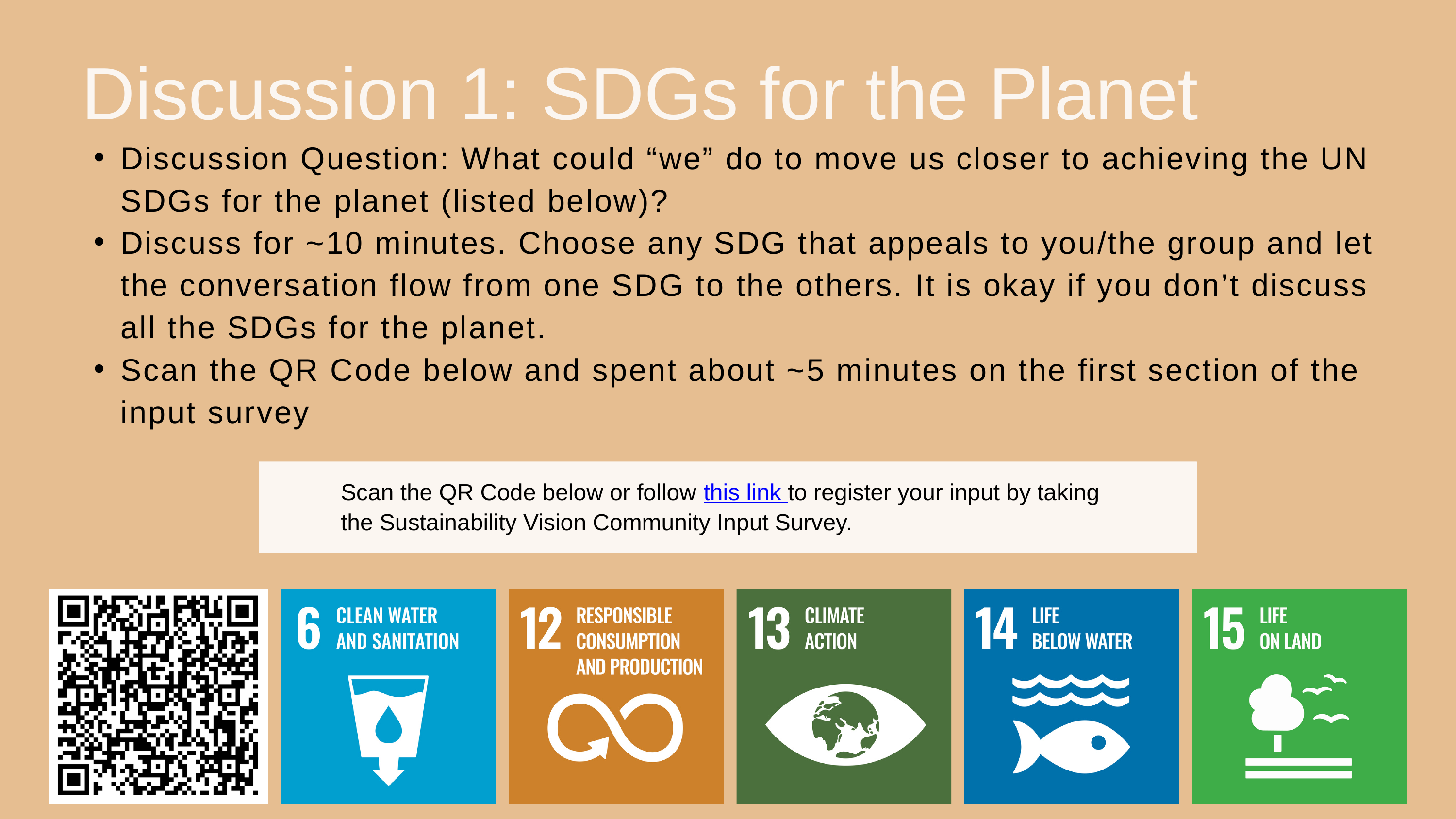

Discussion 1: SDGs for the Planet
Discussion Question: What could “we” do to move us closer to achieving the UN SDGs for the planet (listed below)?
Discuss for ~10 minutes. Choose any SDG that appeals to you/the group and let the conversation flow from one SDG to the others. It is okay if you don’t discuss all the SDGs for the planet.
Scan the QR Code below and spent about ~5 minutes on the first section of the input survey

Scan the QR Code below or follow this link to register your input by taking the Sustainability Vision Community Input Survey.